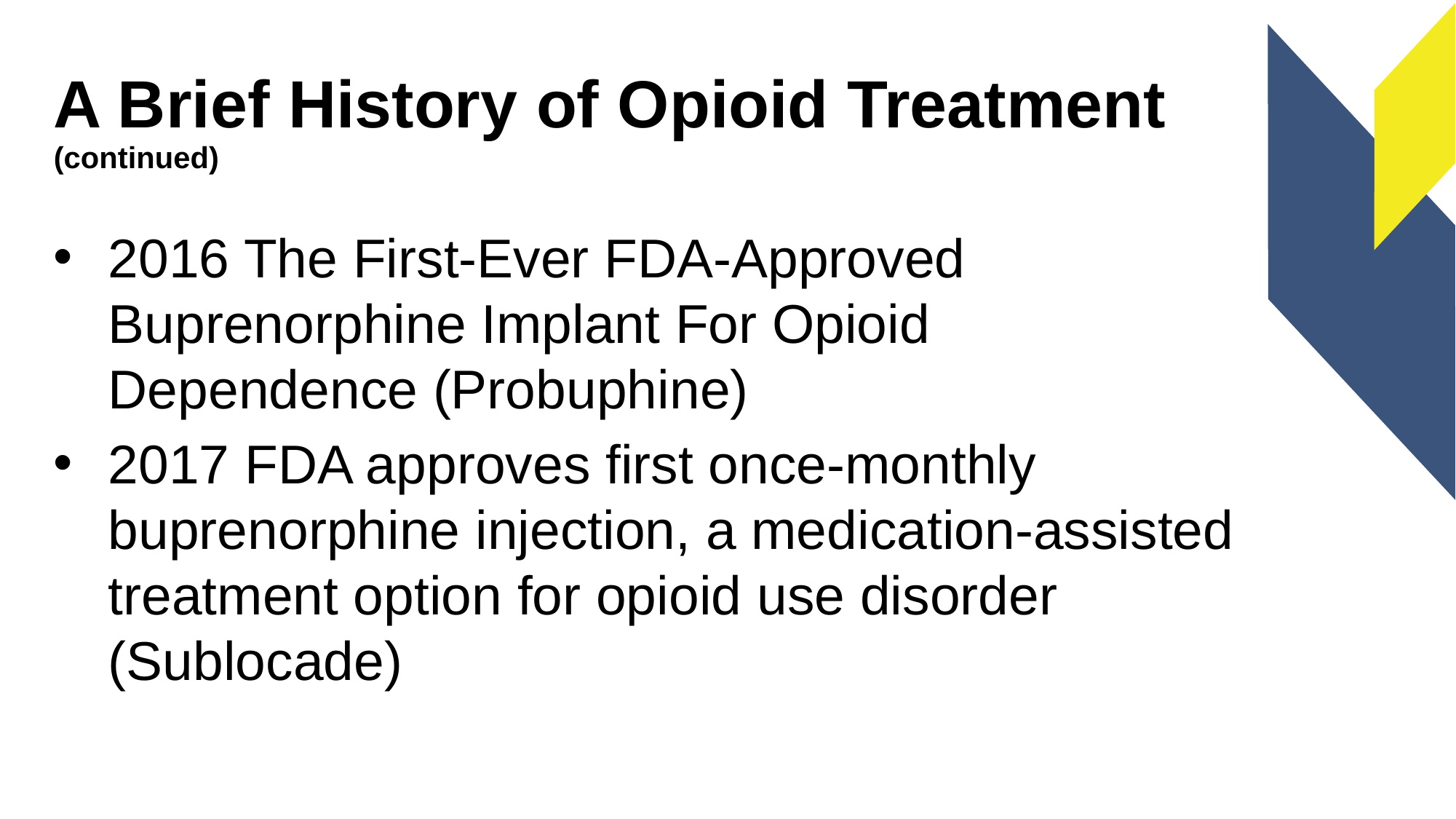

# A Brief History of Opioid Treatment (continued)
2016 The First-Ever FDA-Approved Buprenorphine Implant For Opioid Dependence (Probuphine)
2017 FDA approves first once-monthly buprenorphine injection, a medication-assisted treatment option for opioid use disorder (Sublocade)